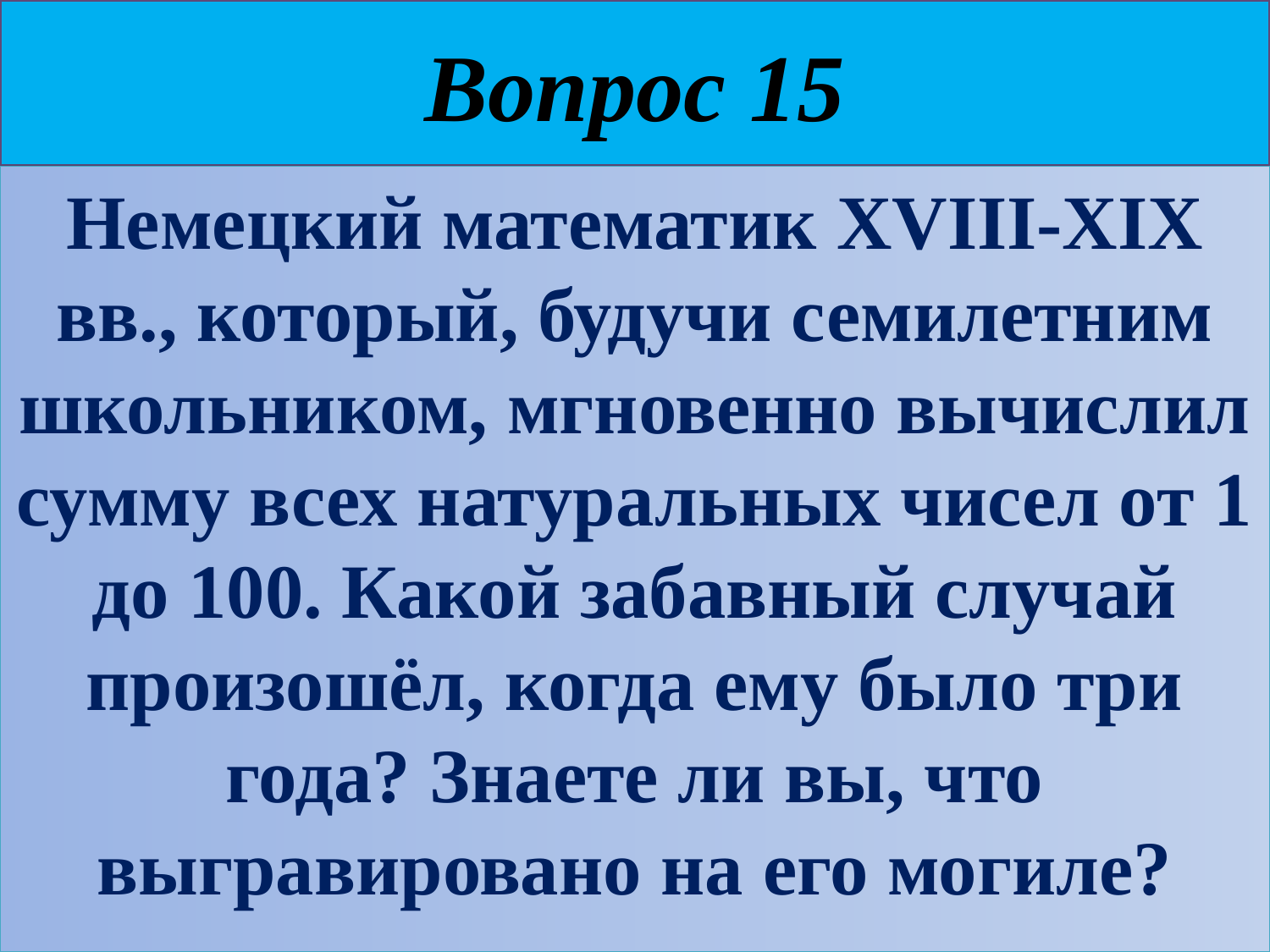

# Вопрос 15
Немецкий математик XVIII-XIX вв., который, будучи семилетним школьником, мгновенно вычислил сумму всех натуральных чисел от 1 до 100. Какой забавный случай произошёл, когда ему было три года? Знаете ли вы, что выгравировано на его могиле?